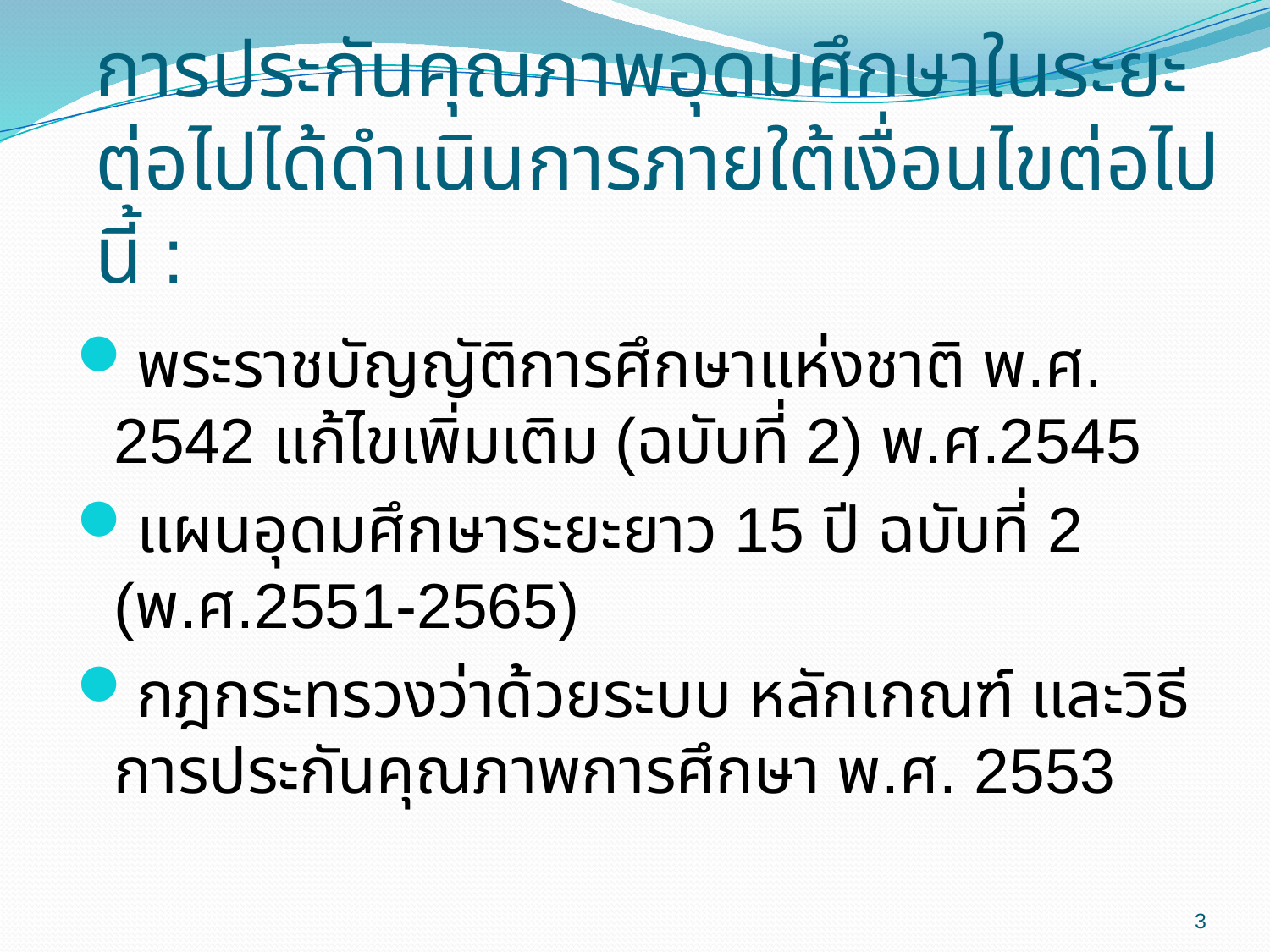

# การประกันคุณภาพอุดมศึกษาในระยะต่อไปได้ดำเนินการภายใต้เงื่อนไขต่อไปนี้ :
พระราชบัญญัติการศึกษาแห่งชาติ พ.ศ. 2542 แก้ไขเพิ่มเติม (ฉบับที่ 2) พ.ศ.2545
แผนอุดมศึกษาระยะยาว 15 ปี ฉบับที่ 2 (พ.ศ.2551-2565)
กฎกระทรวงว่าด้วยระบบ หลักเกณฑ์ และวิธีการประกันคุณภาพการศึกษา พ.ศ. 2553
3